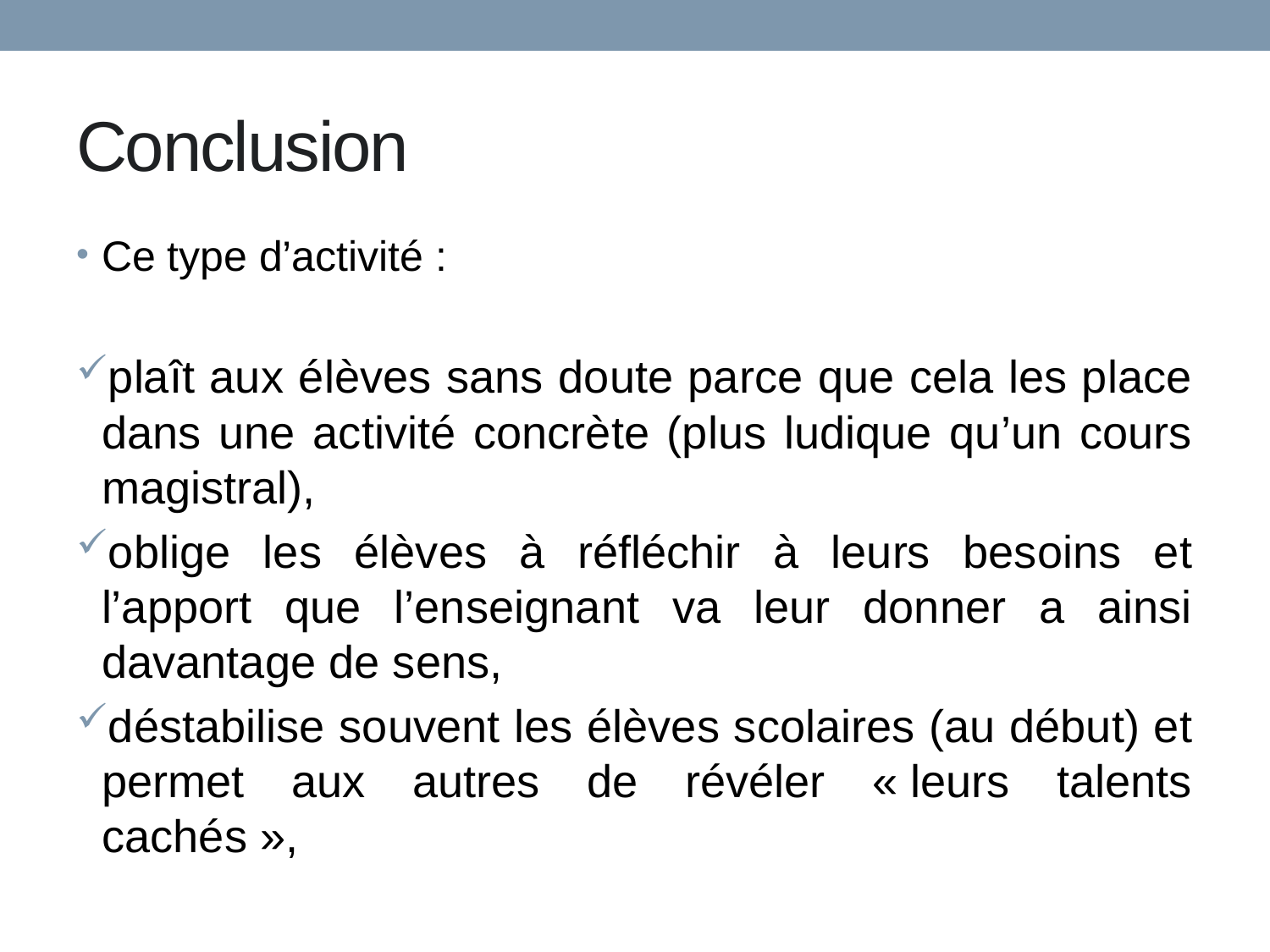

# Conclusion
Ce type d’activité :

plaît aux élèves sans doute parce que cela les place dans une activité concrète (plus ludique qu’un cours magistral),
oblige les élèves à réfléchir à leurs besoins et l’apport que l’enseignant va leur donner a ainsi davantage de sens,
déstabilise souvent les élèves scolaires (au début) et permet aux autres de révéler « leurs talents cachés »,